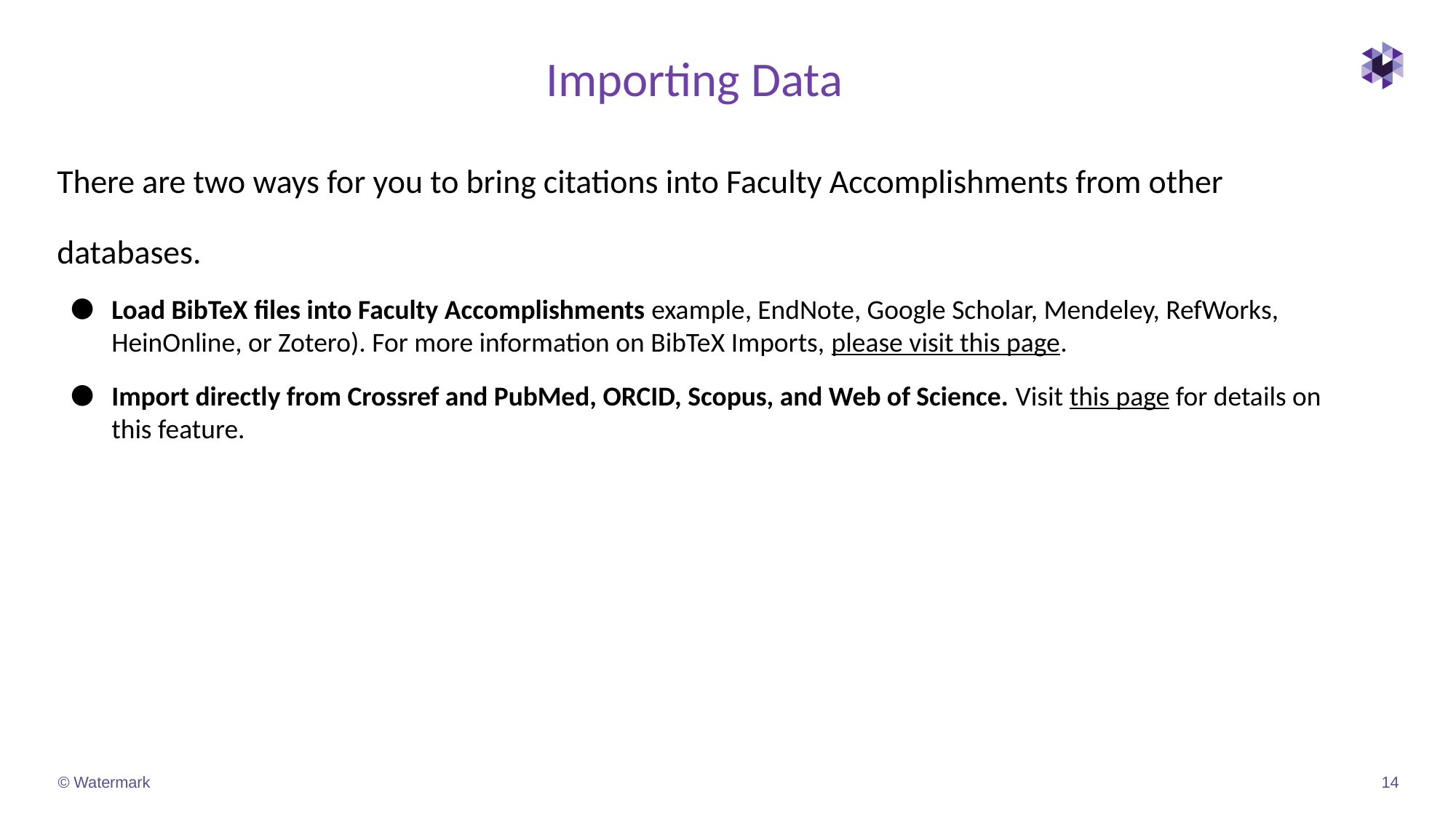

# Importing Data
There are two ways for you to bring citations into Faculty Accomplishments from other databases.
Load BibTeX files into Faculty Accomplishments example, EndNote, Google Scholar, Mendeley, RefWorks, HeinOnline, or Zotero). For more information on BibTeX Imports, please visit this page.
Import directly from Crossref and PubMed, ORCID, Scopus, and Web of Science. Visit this page for details on this feature.